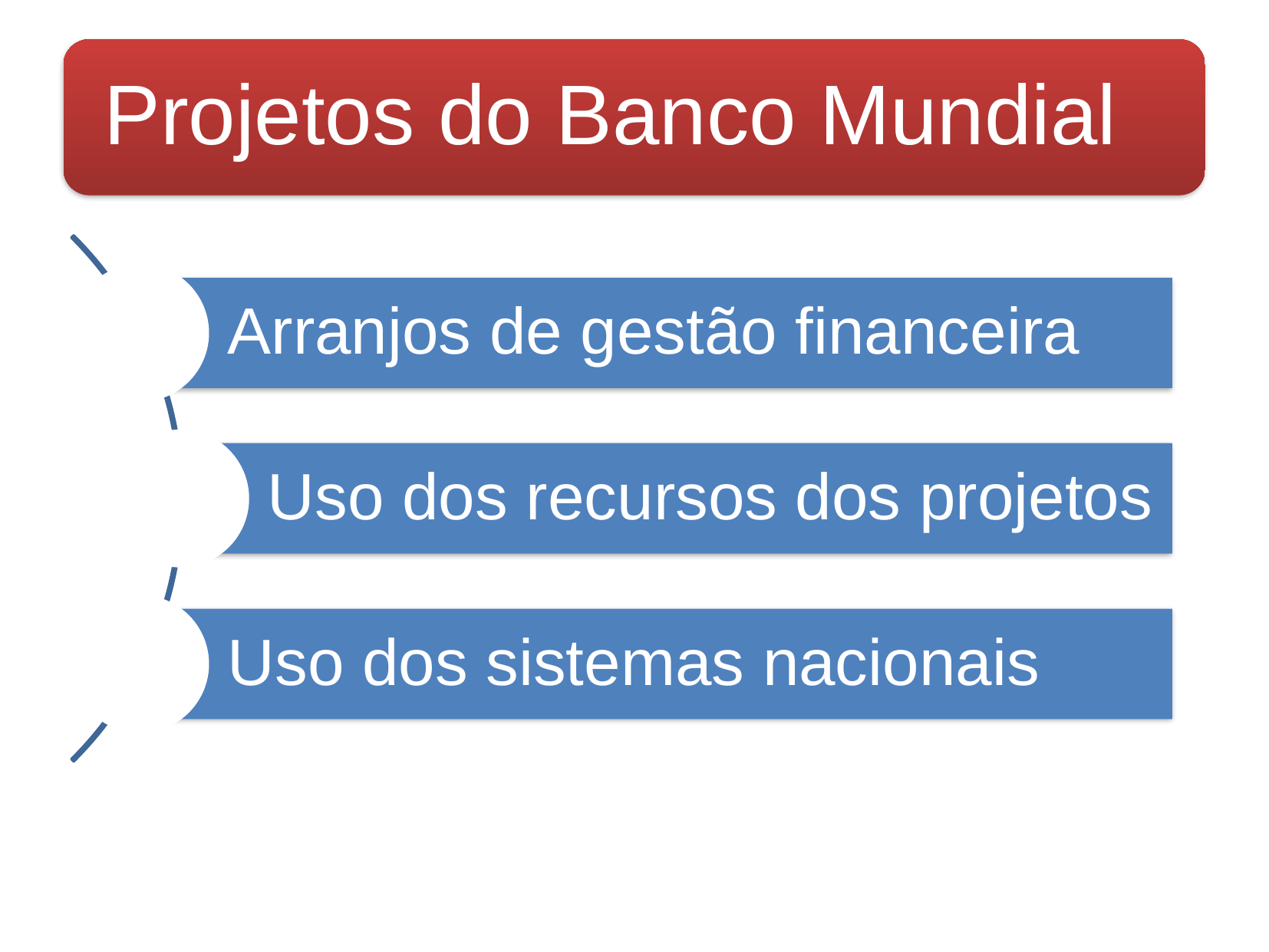

Projetos do Banco Mundial
Arranjos de gestão financeira
Uso dos recursos dos projetos
Uso dos sistemas nacionais